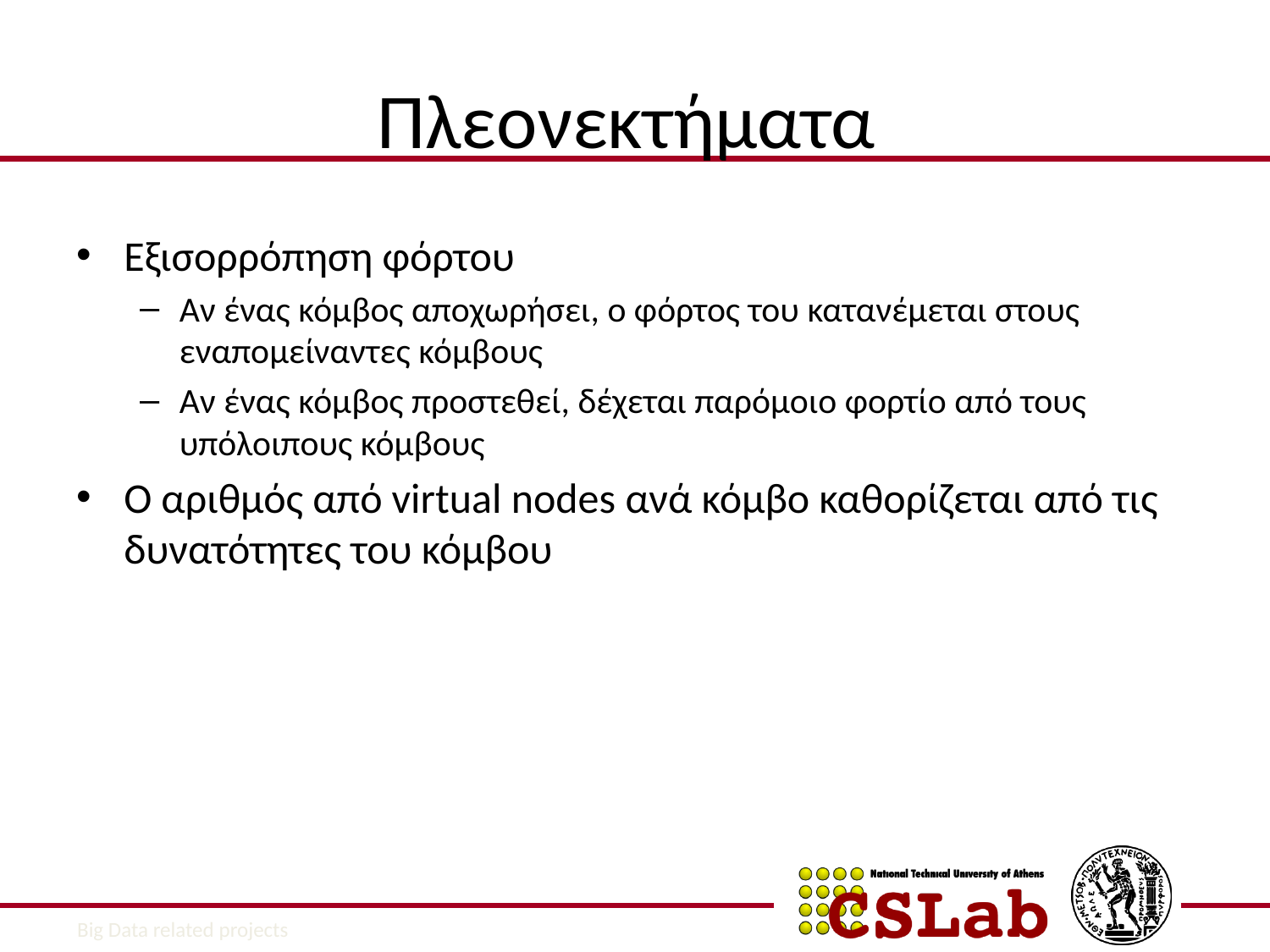

# Πλεονεκτήματα
Εξισορρόπηση φόρτου
Αν ένας κόμβος αποχωρήσει, ο φόρτος του κατανέμεται στους εναπομείναντες κόμβους
Αν ένας κόμβος προστεθεί, δέχεται παρόμοιο φορτίο από τους υπόλοιπους κόμβους
Ο αριθμός από virtual nodes ανά κόμβο καθορίζεται από τις δυνατότητες του κόμβου